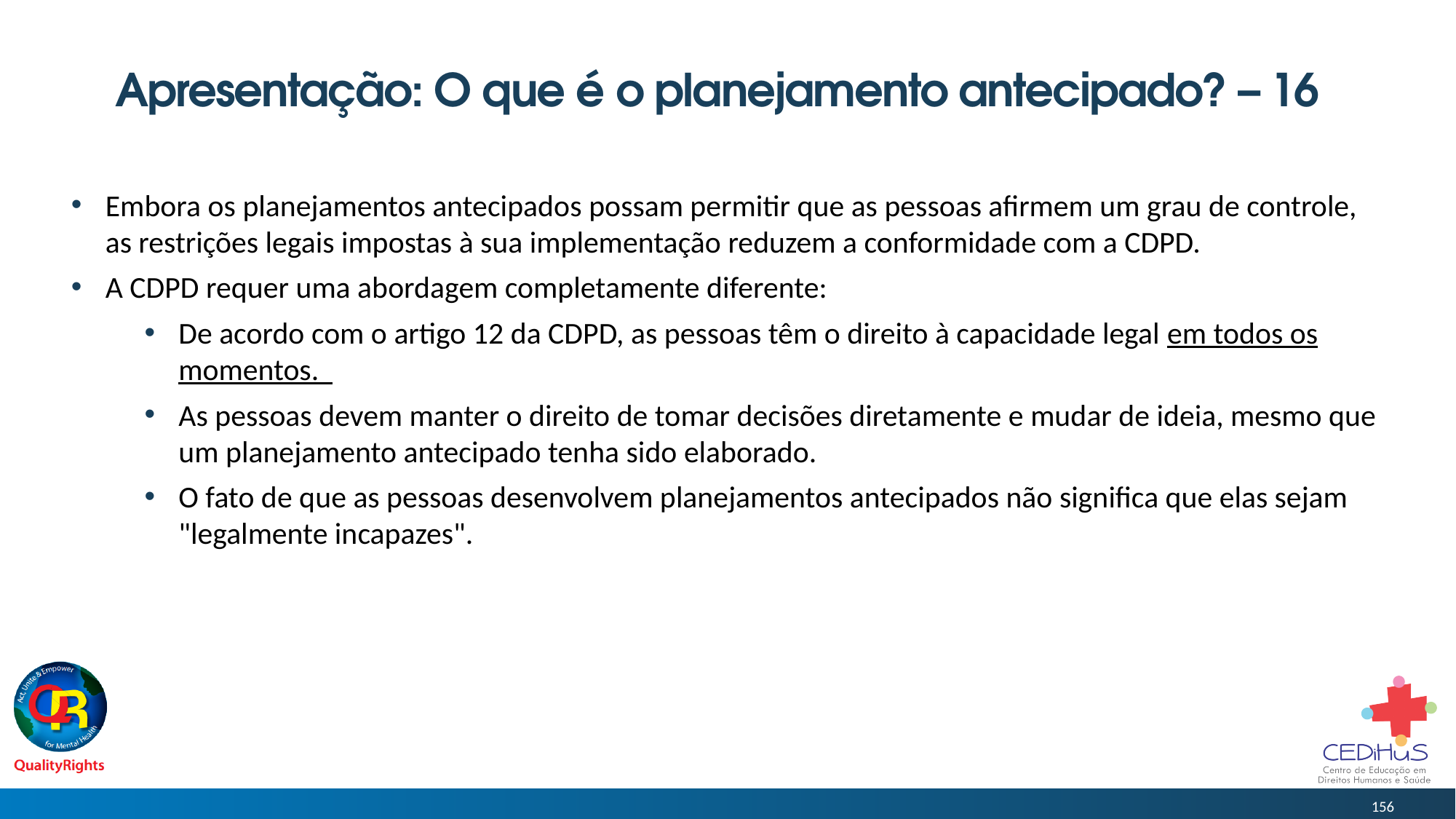

# Apresentação: O que é o planejamento antecipado? – 16
Embora os planejamentos antecipados possam permitir que as pessoas afirmem um grau de controle, as restrições legais impostas à sua implementação reduzem a conformidade com a CDPD.
A CDPD requer uma abordagem completamente diferente:
De acordo com o artigo 12 da CDPD, as pessoas têm o direito à capacidade legal em todos os momentos.
As pessoas devem manter o direito de tomar decisões diretamente e mudar de ideia, mesmo que um planejamento antecipado tenha sido elaborado.
O fato de que as pessoas desenvolvem planejamentos antecipados não significa que elas sejam "legalmente incapazes".